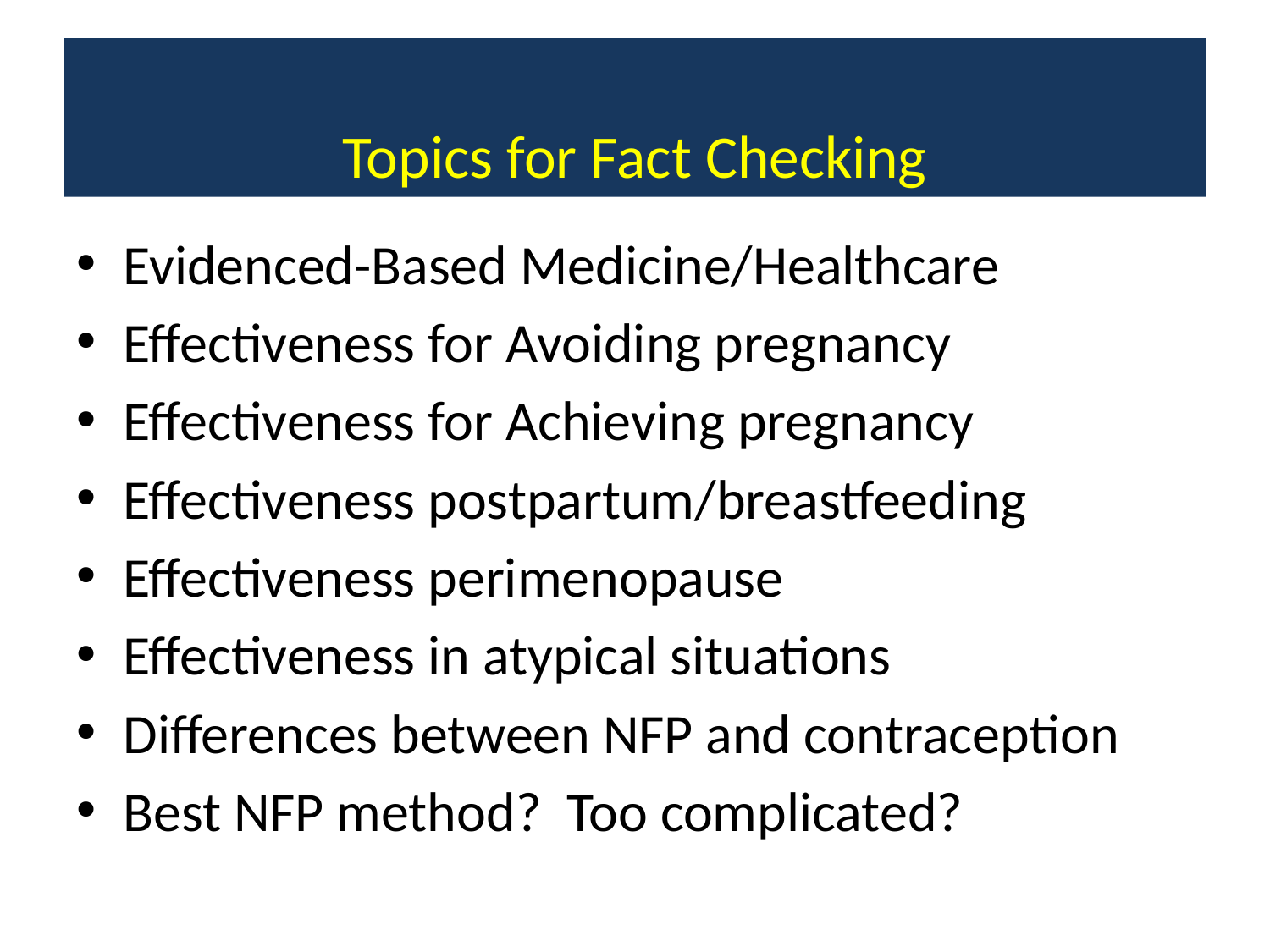

# Topics for Fact Checking
Evidenced-Based Medicine/Healthcare
Effectiveness for Avoiding pregnancy
Effectiveness for Achieving pregnancy
Effectiveness postpartum/breastfeeding
Effectiveness perimenopause
Effectiveness in atypical situations
Differences between NFP and contraception
Best NFP method?  Too complicated?